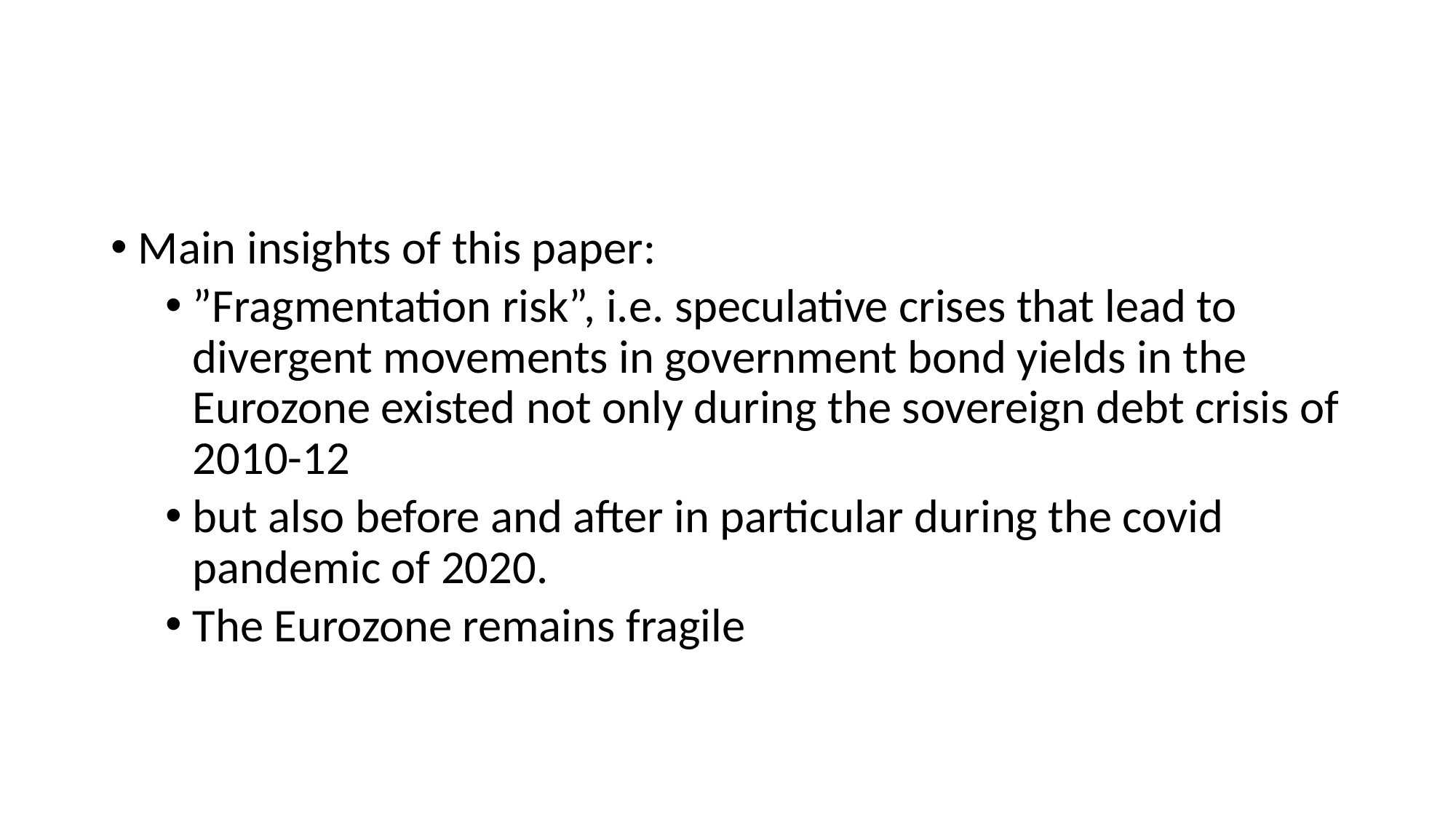

#
Main insights of this paper:
”Fragmentation risk”, i.e. speculative crises that lead to divergent movements in government bond yields in the Eurozone existed not only during the sovereign debt crisis of 2010-12
but also before and after in particular during the covid pandemic of 2020.
The Eurozone remains fragile